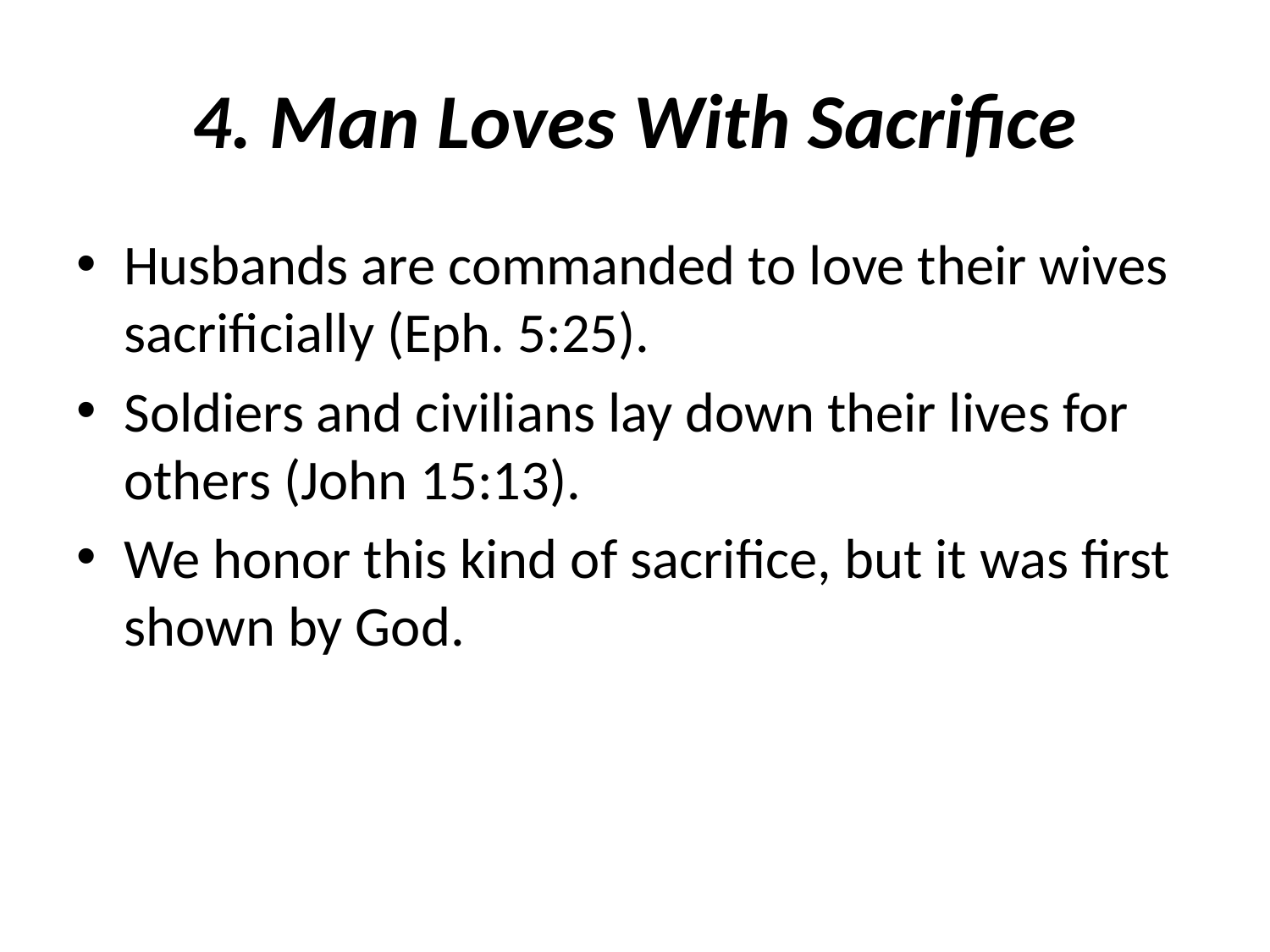

# 4. Man Loves With Sacrifice
Husbands are commanded to love their wives sacrificially (Eph. 5:25).
Soldiers and civilians lay down their lives for others (John 15:13).
We honor this kind of sacrifice, but it was first shown by God.